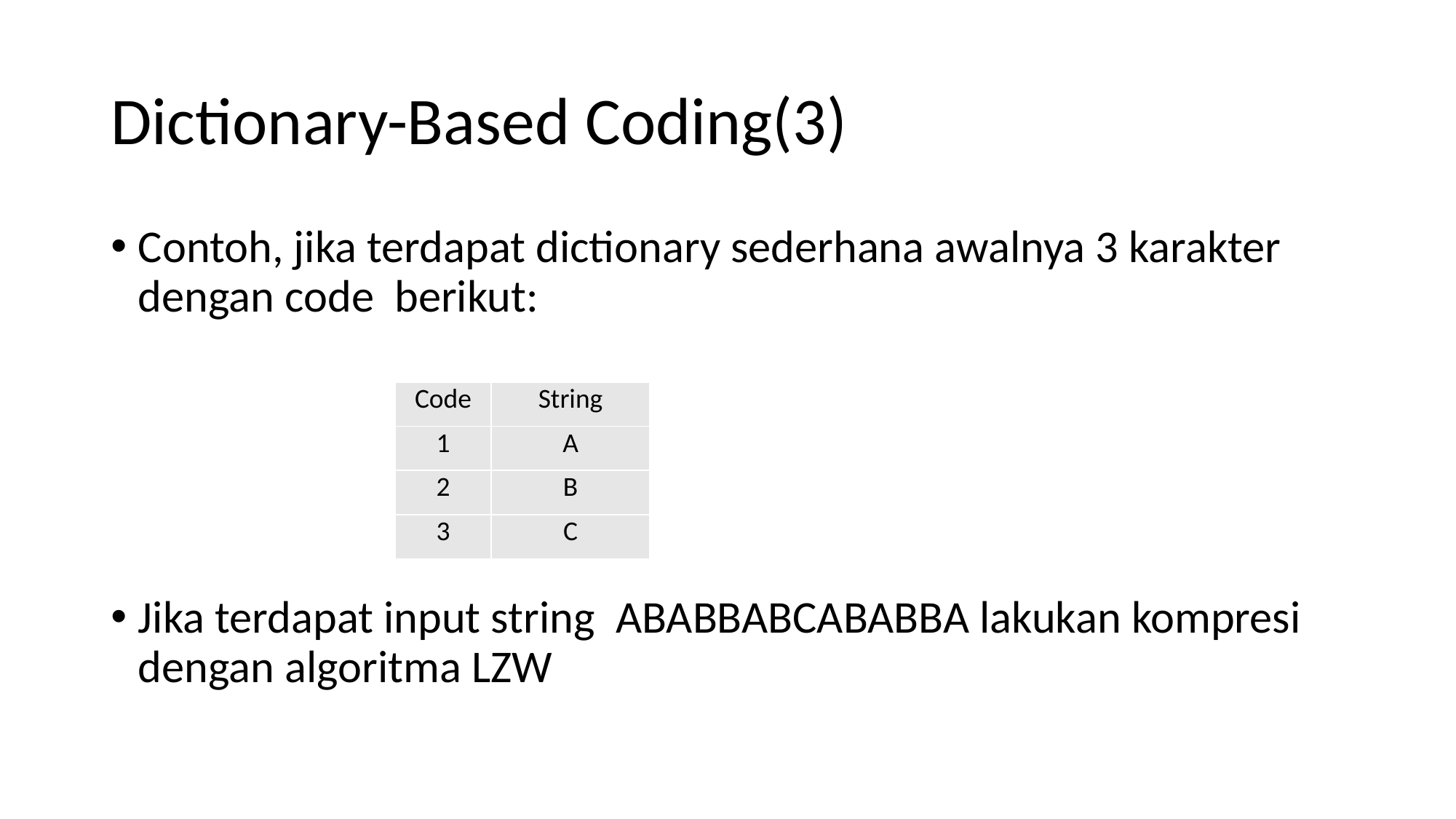

# Dictionary-Based Coding(3)
Contoh, jika terdapat dictionary sederhana awalnya 3 karakter dengan code  berikut:

Jika terdapat input string  ABABBABCABABBA lakukan kompresi dengan algoritma LZW

| Code | String |
| --- | --- |
| 1 | A |
| 2 | B |
| 3 | C |